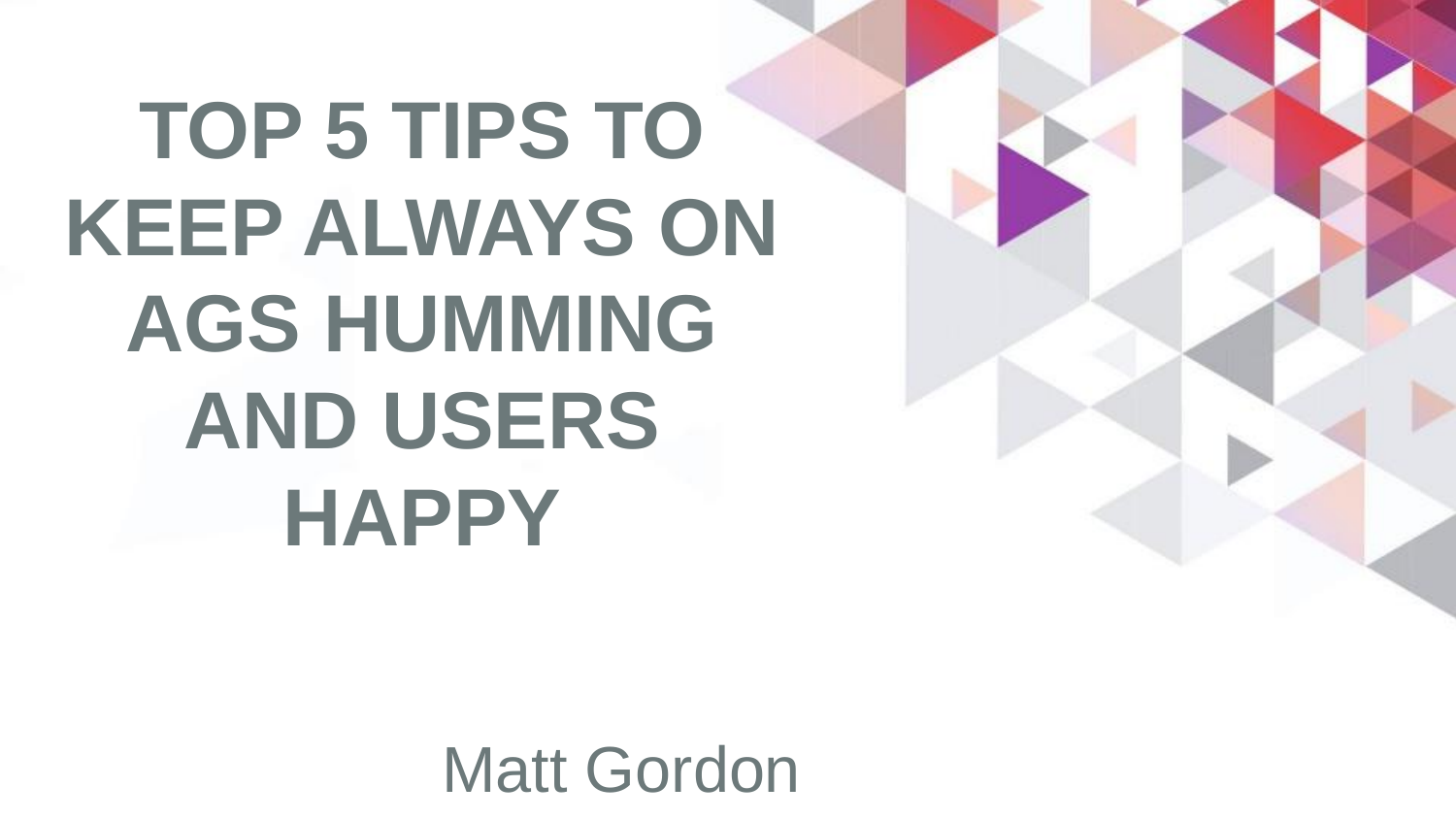

# Top 5 TIPS TO KEEP Always on AGs humming and users happy

Matt Gordon